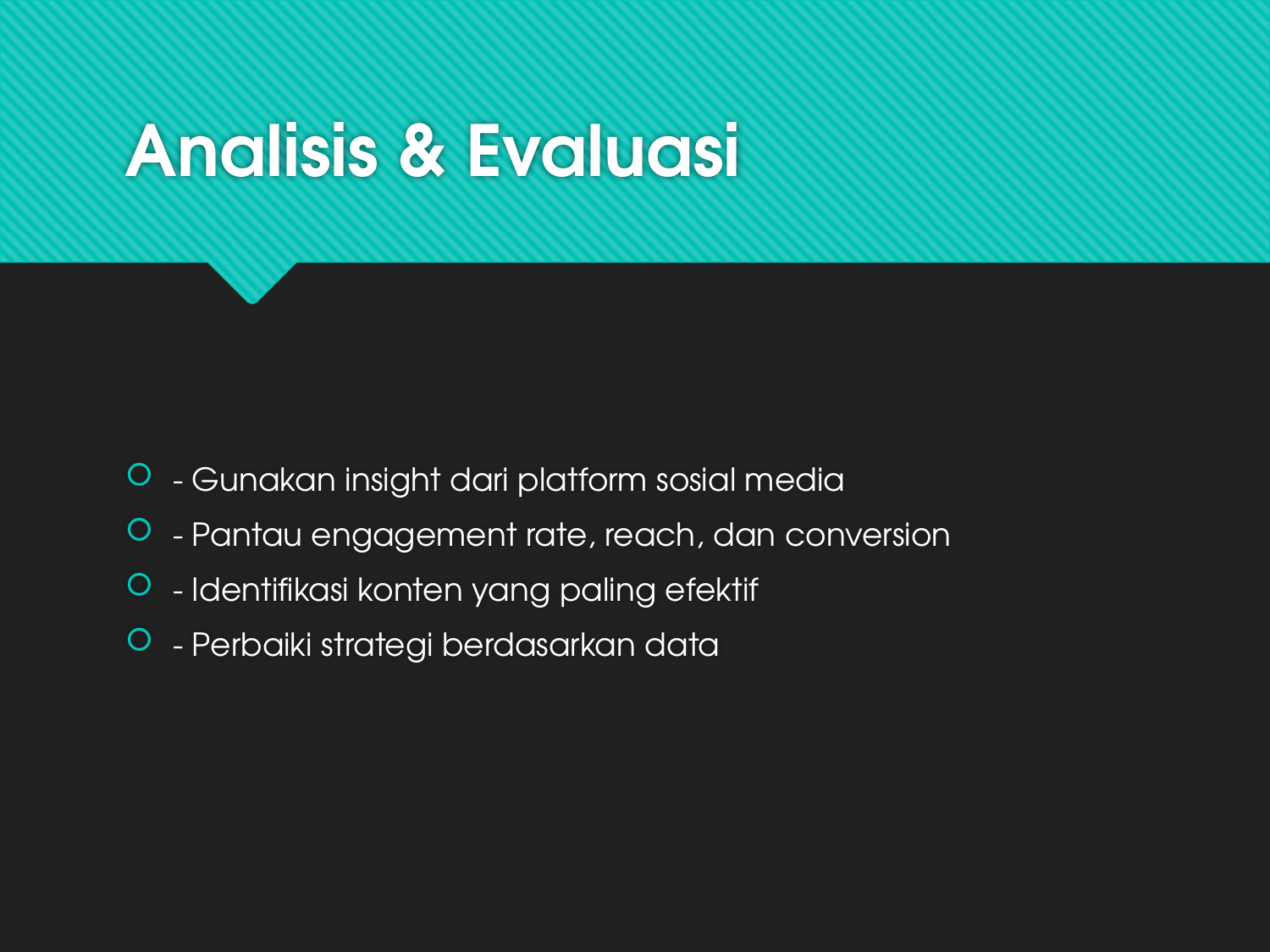

# Analisis & Evaluasi
- Gunakan insight dari platform sosial media
- Pantau engagement rate, reach, dan conversion
- Identifikasi konten yang paling efektif
- Perbaiki strategi berdasarkan data